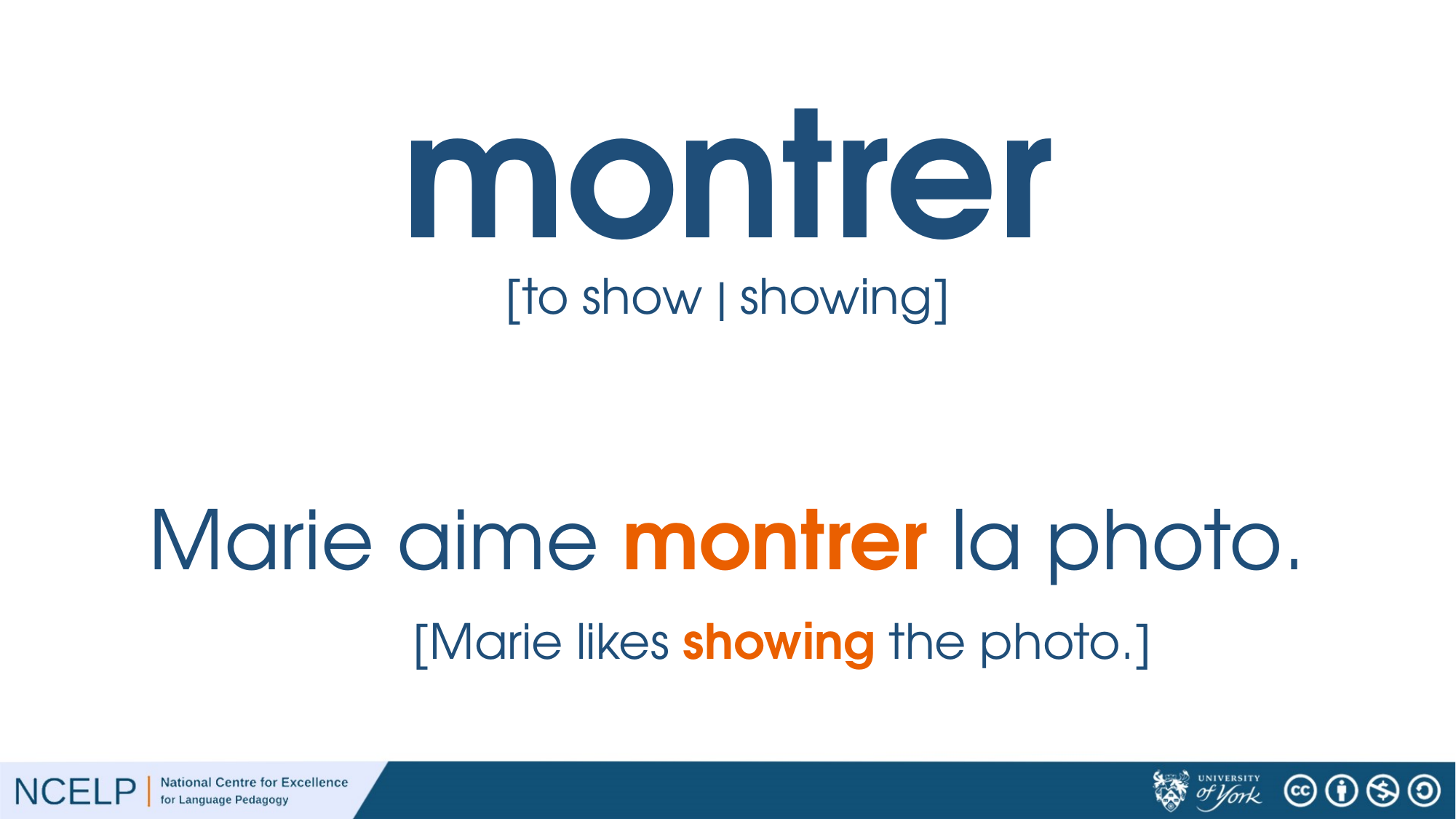

montrer
[to show | showing]
Marie aime montrer la photo.
[Marie likes showing the photo.]